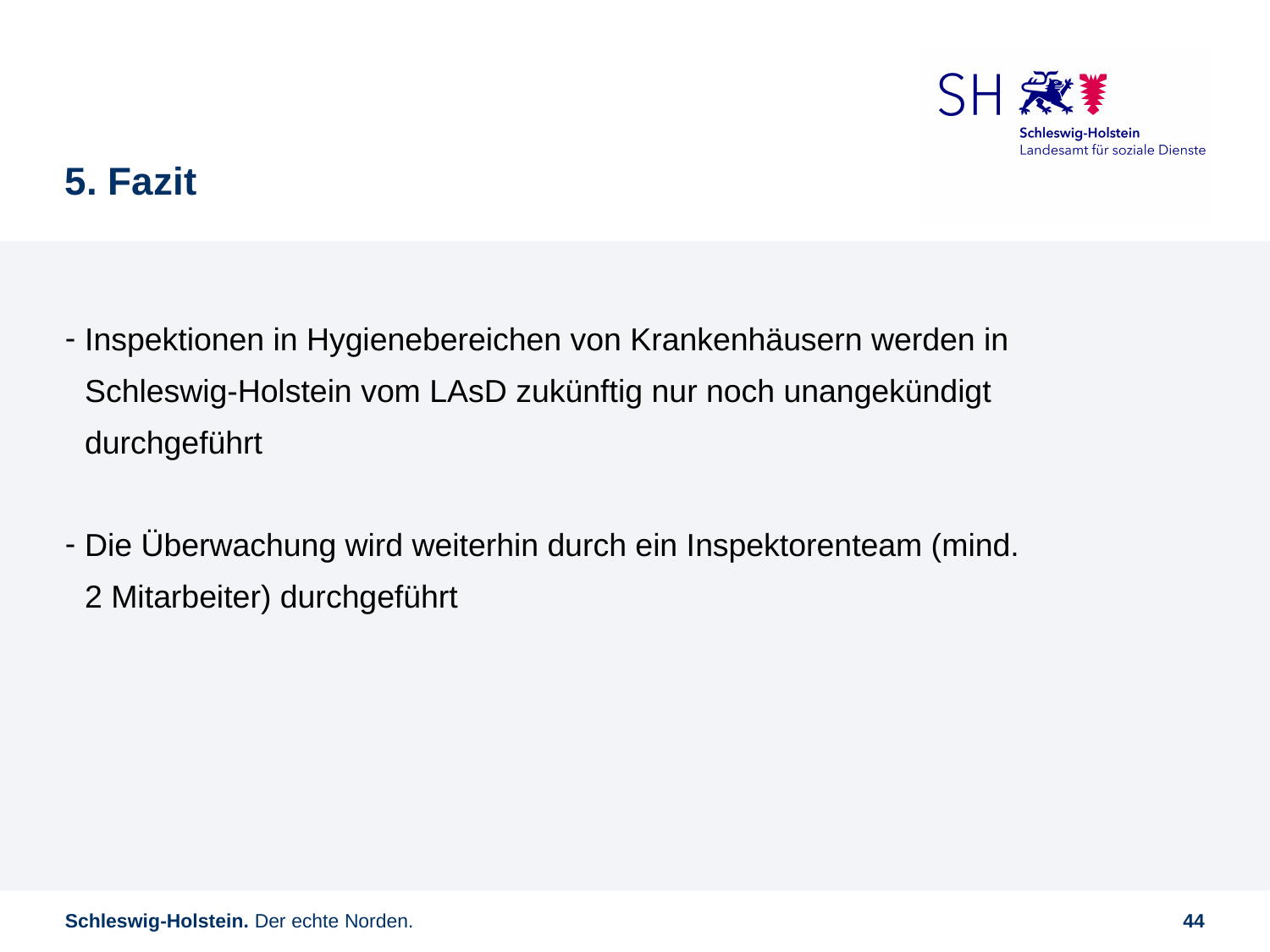

# 5. Fazit

Inspektionen in Hygienebereichen von Krankenhäusern werden in Schleswig-Holstein vom LAsD zukünftig nur noch unangekündigt durchgeführt

Die Überwachung wird weiterhin durch ein Inspektorenteam (mind. 2 Mitarbeiter) durchgeführt